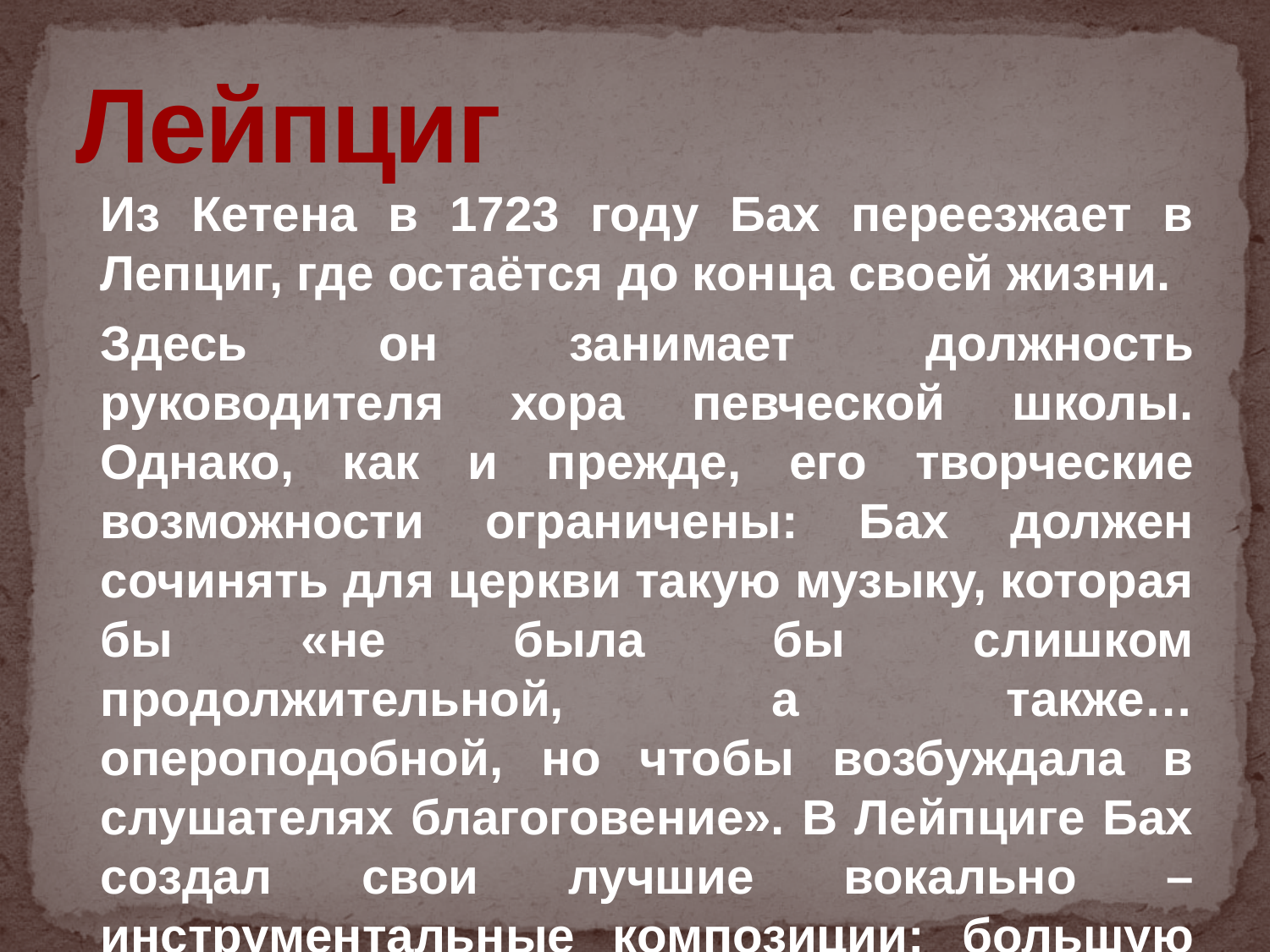

# Лейпциг
Из Кетена в 1723 году Бах переезжает в Лепциг, где остаётся до конца своей жизни.
Здесь он занимает должность руководителя хора певческой школы. Однако, как и прежде, его творческие возможности ограничены: Бах должен сочинять для церкви такую музыку, которая бы «не была бы слишком продолжительной, а также… опероподобной, но чтобы возбуждала в слушателях благоговение». В Лейпциге Бах создал свои лучшие вокально – инструментальные композиции: большую часть кантат, «Страсти по Матфею», «Итальянский концерт».